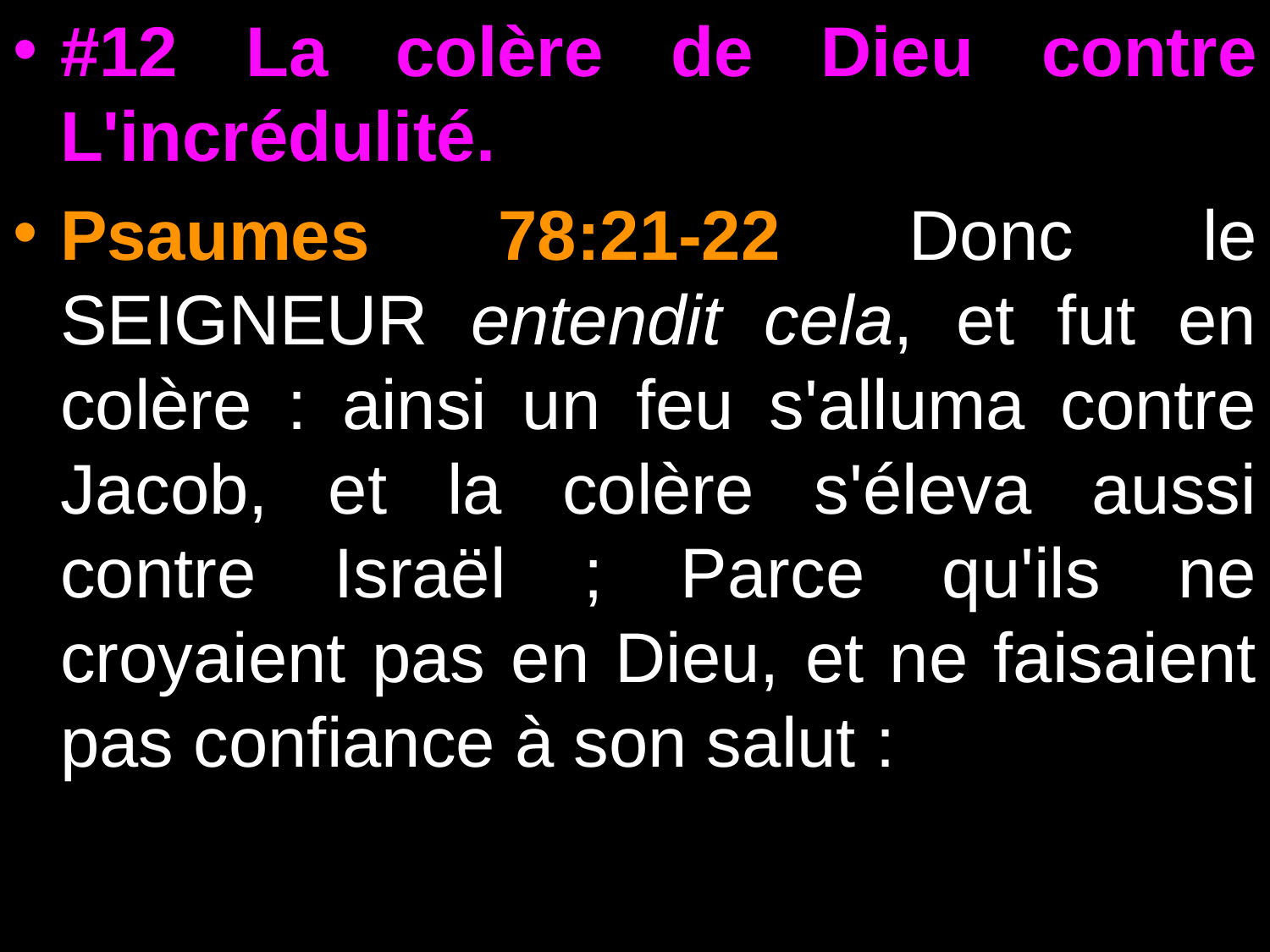

#12 La colère de Dieu contre L'incrédulité.
Psaumes 78:21-22 Donc le SEIGNEUR entendit cela, et fut en colère : ainsi un feu s'alluma contre Jacob, et la colère s'éleva aussi contre Israël ; Parce qu'ils ne croyaient pas en Dieu, et ne faisaient pas confiance à son salut :